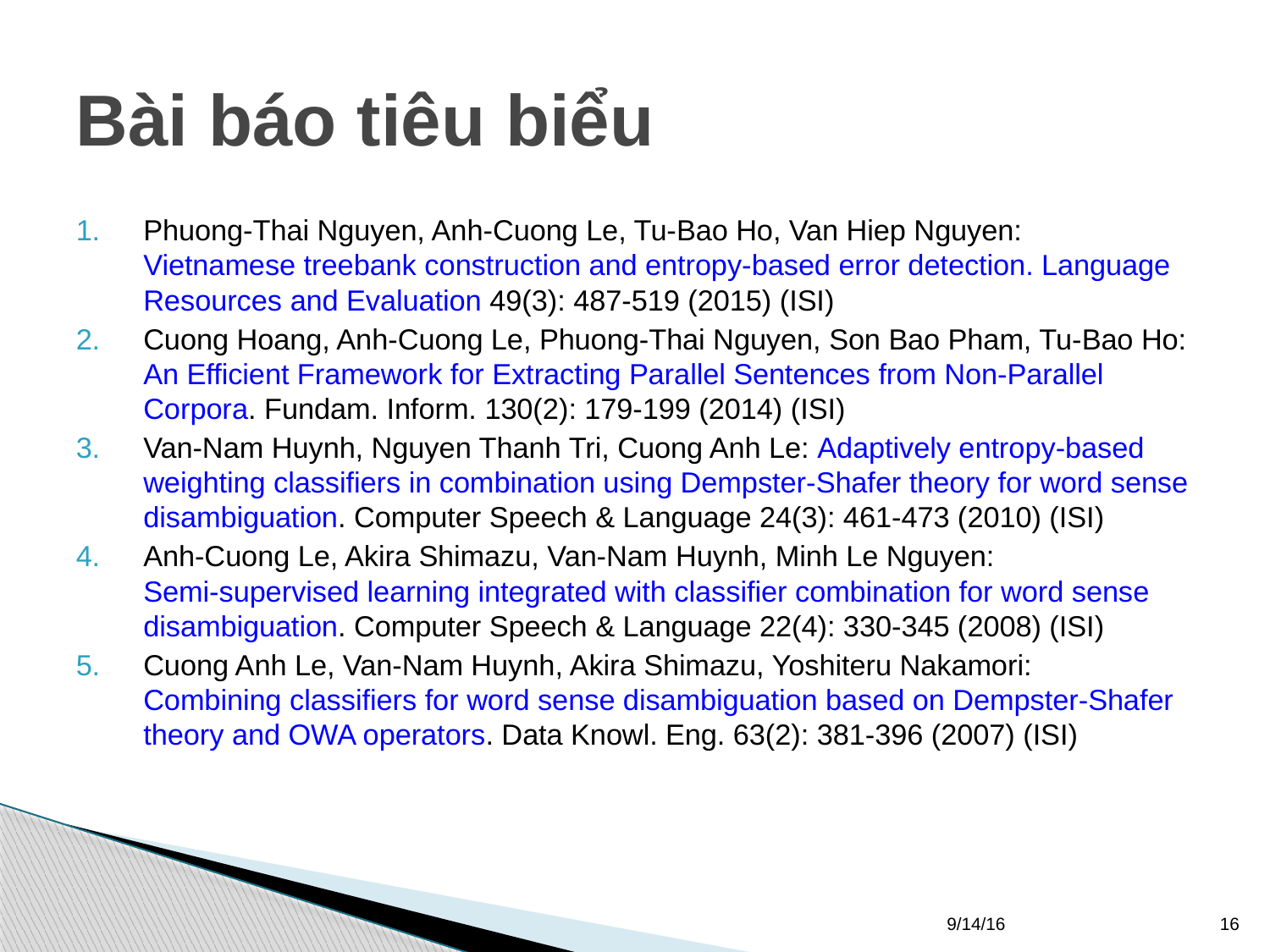

# Bài báo tiêu biểu
Phuong-Thai Nguyen, Anh-Cuong Le, Tu-Bao Ho, Van Hiep Nguyen:
Vietnamese treebank construction and entropy-based error detection. Language Resources and Evaluation 49(3): 487-519 (2015) (ISI)
Cuong Hoang, Anh-Cuong Le, Phuong-Thai Nguyen, Son Bao Pham, Tu-Bao Ho: An Efficient Framework for Extracting Parallel Sentences from Non-Parallel Corpora. Fundam. Inform. 130(2): 179-199 (2014) (ISI)
Van-Nam Huynh, Nguyen Thanh Tri, Cuong Anh Le: Adaptively entropy-based weighting classifiers in combination using Dempster-Shafer theory for word sense disambiguation. Computer Speech & Language 24(3): 461-473 (2010) (ISI)
Anh-Cuong Le, Akira Shimazu, Van-Nam Huynh, Minh Le Nguyen:
Semi-supervised learning integrated with classifier combination for word sense disambiguation. Computer Speech & Language 22(4): 330-345 (2008) (ISI)
Cuong Anh Le, Van-Nam Huynh, Akira Shimazu, Yoshiteru Nakamori:
Combining classifiers for word sense disambiguation based on Dempster-Shafer theory and OWA operators. Data Knowl. Eng. 63(2): 381-396 (2007) (ISI)

9/14/16
16